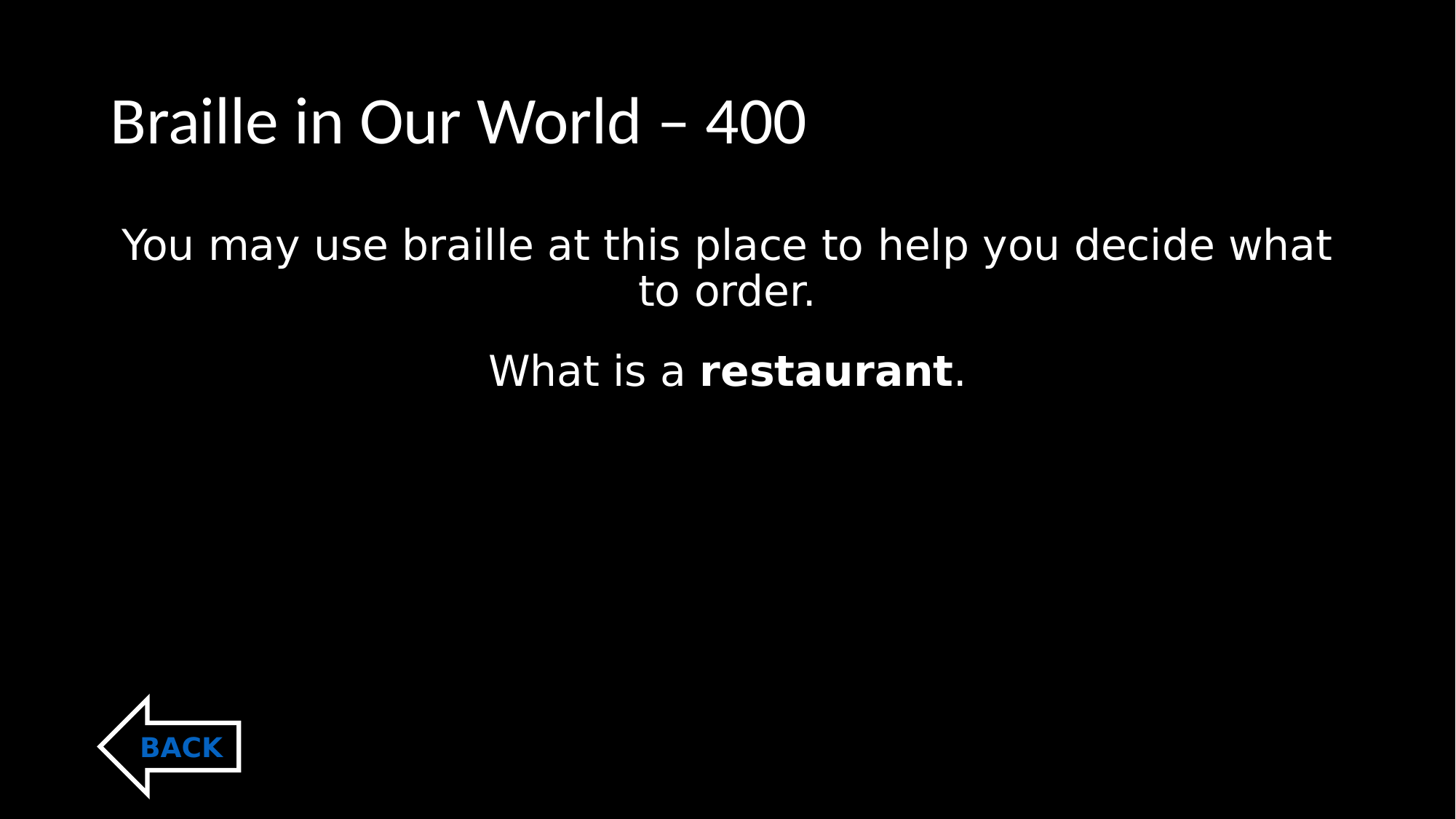

# Braille in Our World – 400
You may use braille at this place to help you decide what to order.
What is a restaurant.